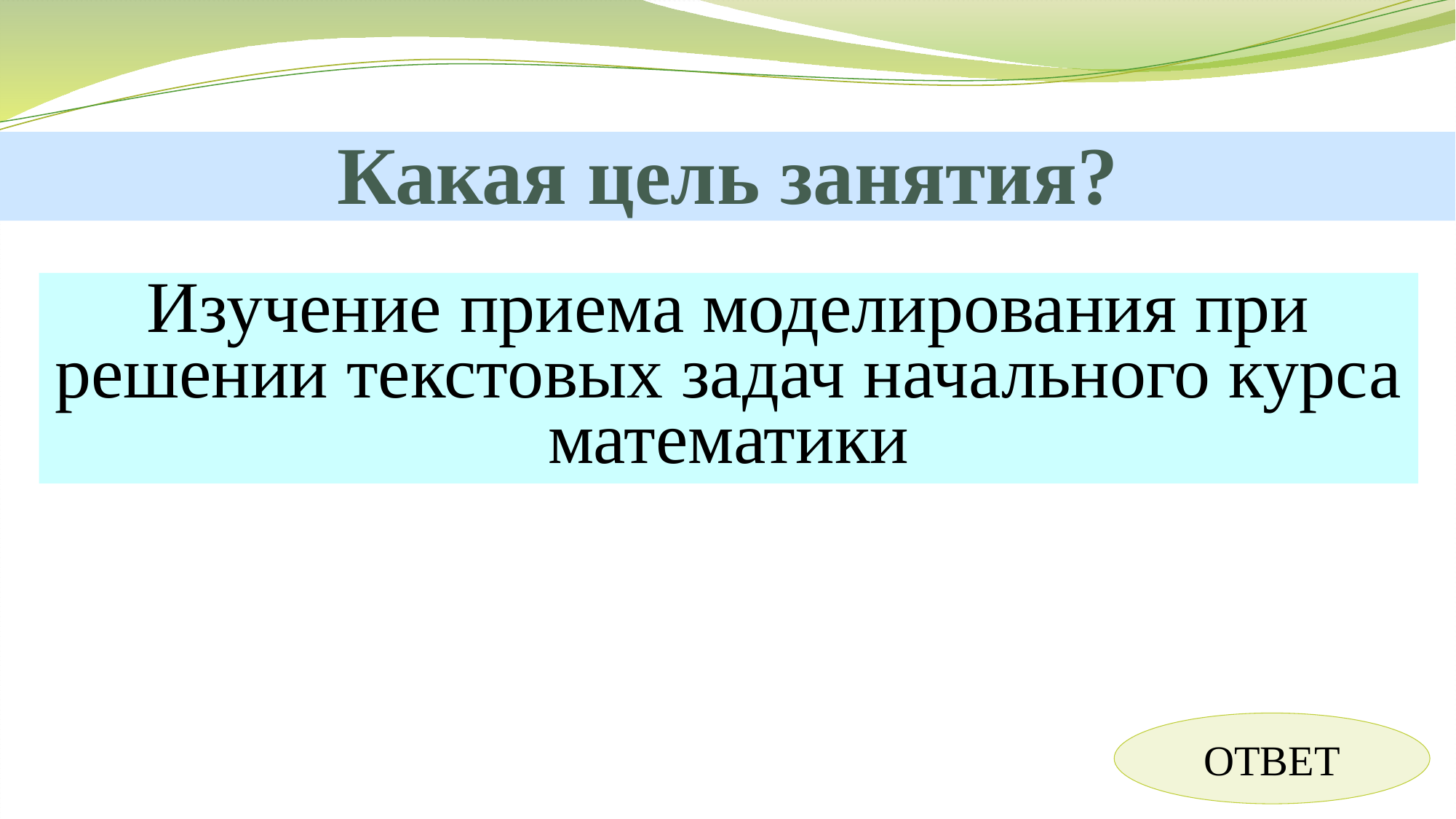

Какая цель занятия?
Изучение приема моделирования при решении текстовых задач начального курса математики
ОТВЕТ